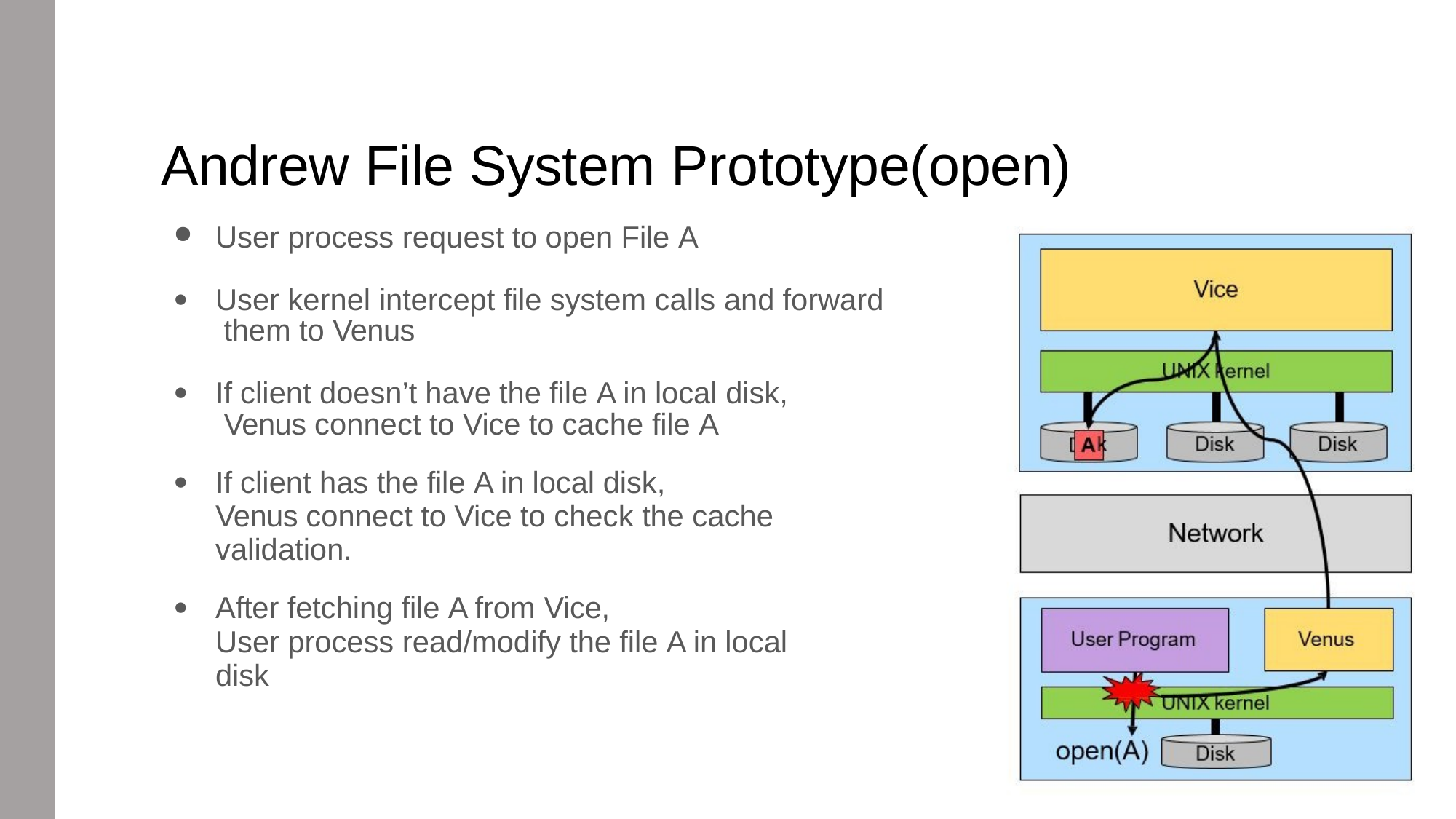

# Andrew File System Prototype(open)
User process request to open File A

User kernel intercept file system calls and forward  them to Venus

If client doesn’t have the file A in local disk,  Venus connect to Vice to cache file A
If client has the file A in local disk,
Venus connect to Vice to check the cache validation.
After fetching file A from Vice,
User process read/modify the file A in local disk